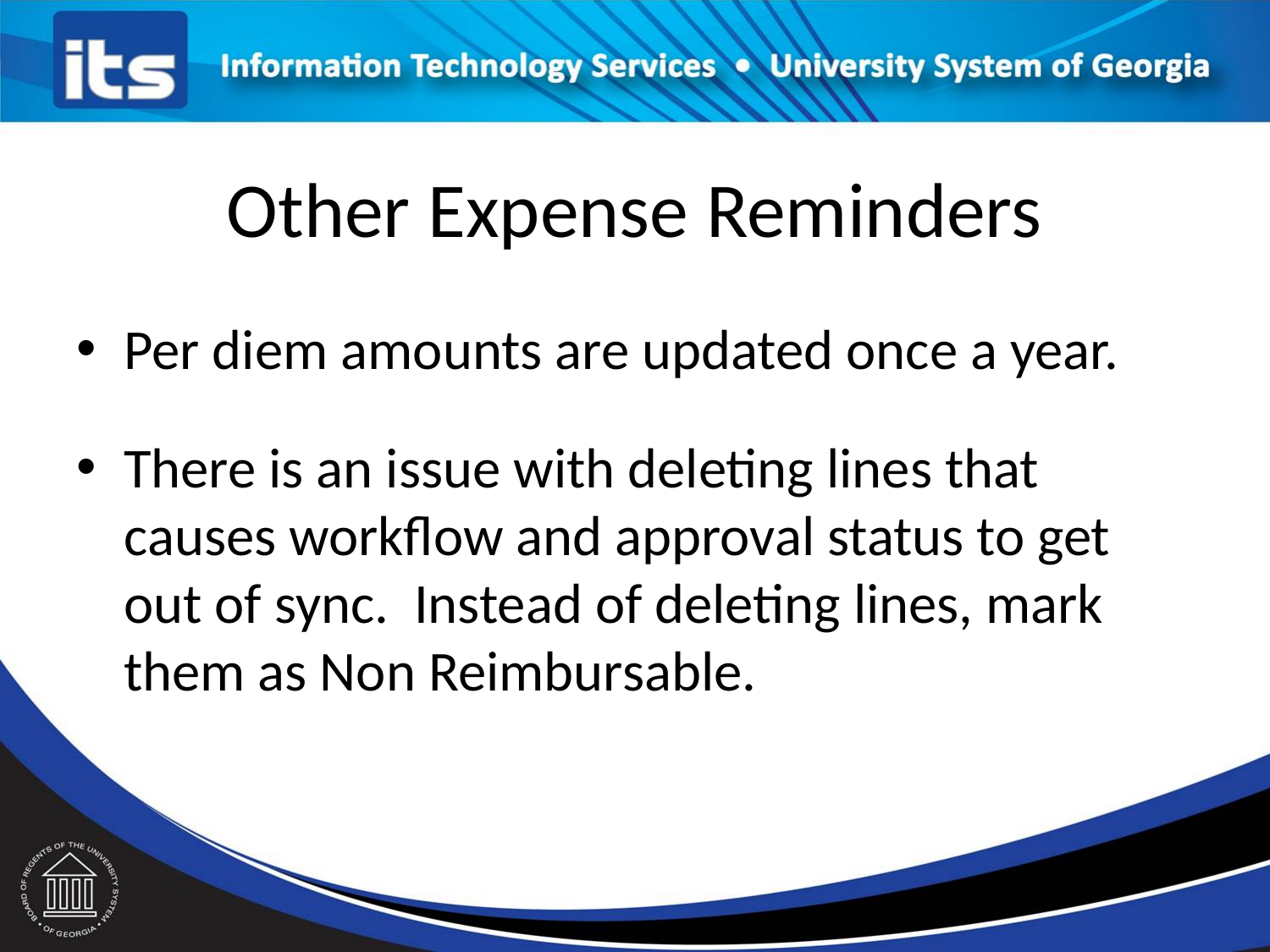

# Other Expense Reminders
Per diem amounts are updated once a year.

There is an issue with deleting lines that causes workflow and approval status to get out of sync.  Instead of deleting lines, mark them as Non Reimbursable.